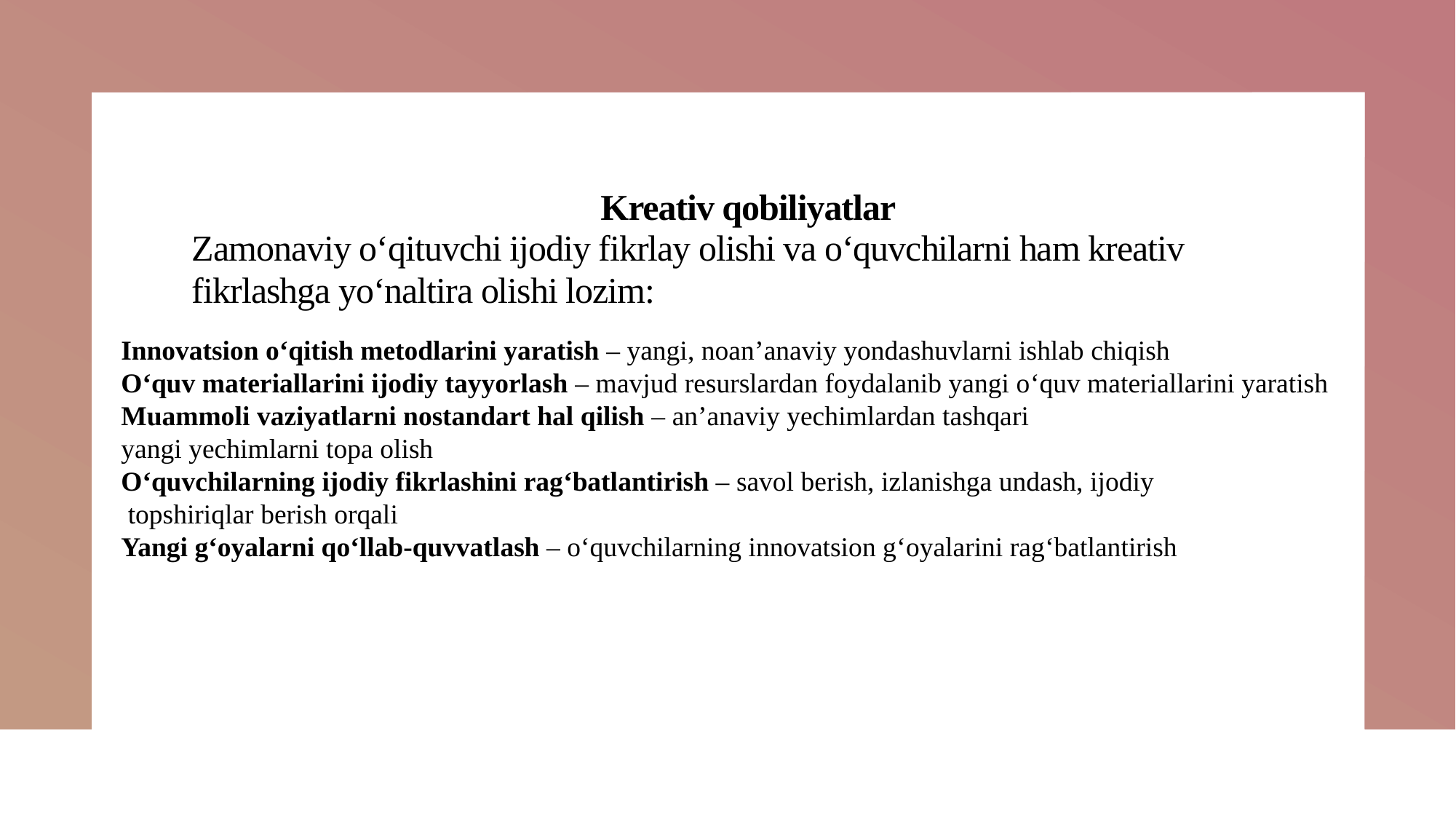

# Kreativ qobiliyatlar Zamonaviy o‘qituvchi ijodiy fikrlay olishi va o‘quvchilarni ham kreativ fikrlashga yo‘naltira olishi lozim:
Innovatsion o‘qitish metodlarini yaratish – yangi, noan’anaviy yondashuvlarni ishlab chiqish
O‘quv materiallarini ijodiy tayyorlash – mavjud resurslardan foydalanib yangi o‘quv materiallarini yaratish
Muammoli vaziyatlarni nostandart hal qilish – an’anaviy yechimlardan tashqari
yangi yechimlarni topa olish
O‘quvchilarning ijodiy fikrlashini rag‘batlantirish – savol berish, izlanishga undash, ijodiy
 topshiriqlar berish orqali
Yangi g‘oyalarni qo‘llab-quvvatlash – o‘quvchilarning innovatsion g‘oyalarini rag‘batlantirish